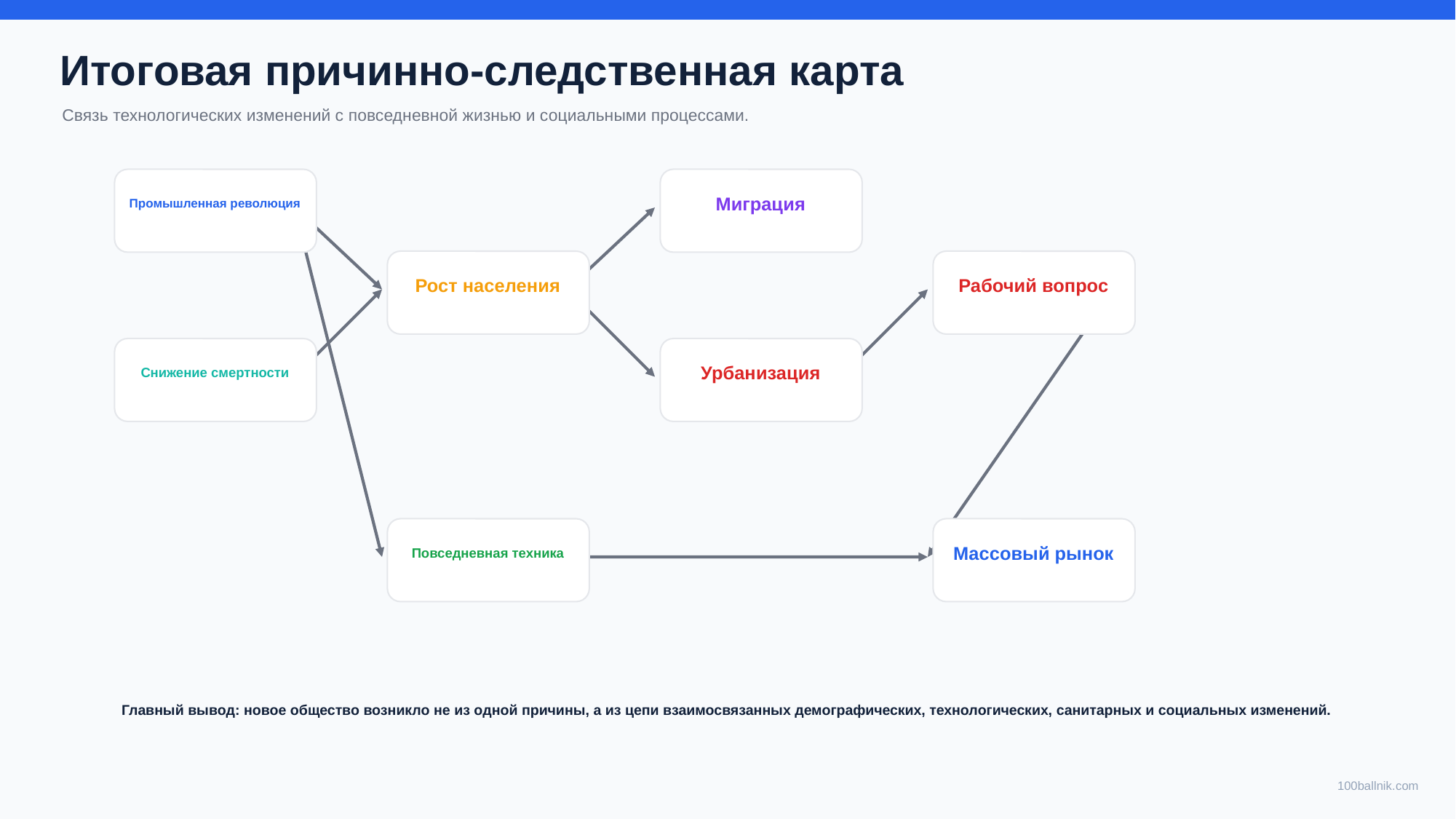

Итоговая причинно-следственная карта
Связь технологических изменений с повседневной жизнью и социальными процессами.

Промышленная революция
Миграция

Рост населения
Рабочий вопрос

Снижение смертности
Урбанизация

Повседневная техника
Массовый рынок

Главный вывод: новое общество возникло не из одной причины, а из цепи взаимосвязанных демографических, технологических, санитарных и социальных изменений.
100ballnik.com